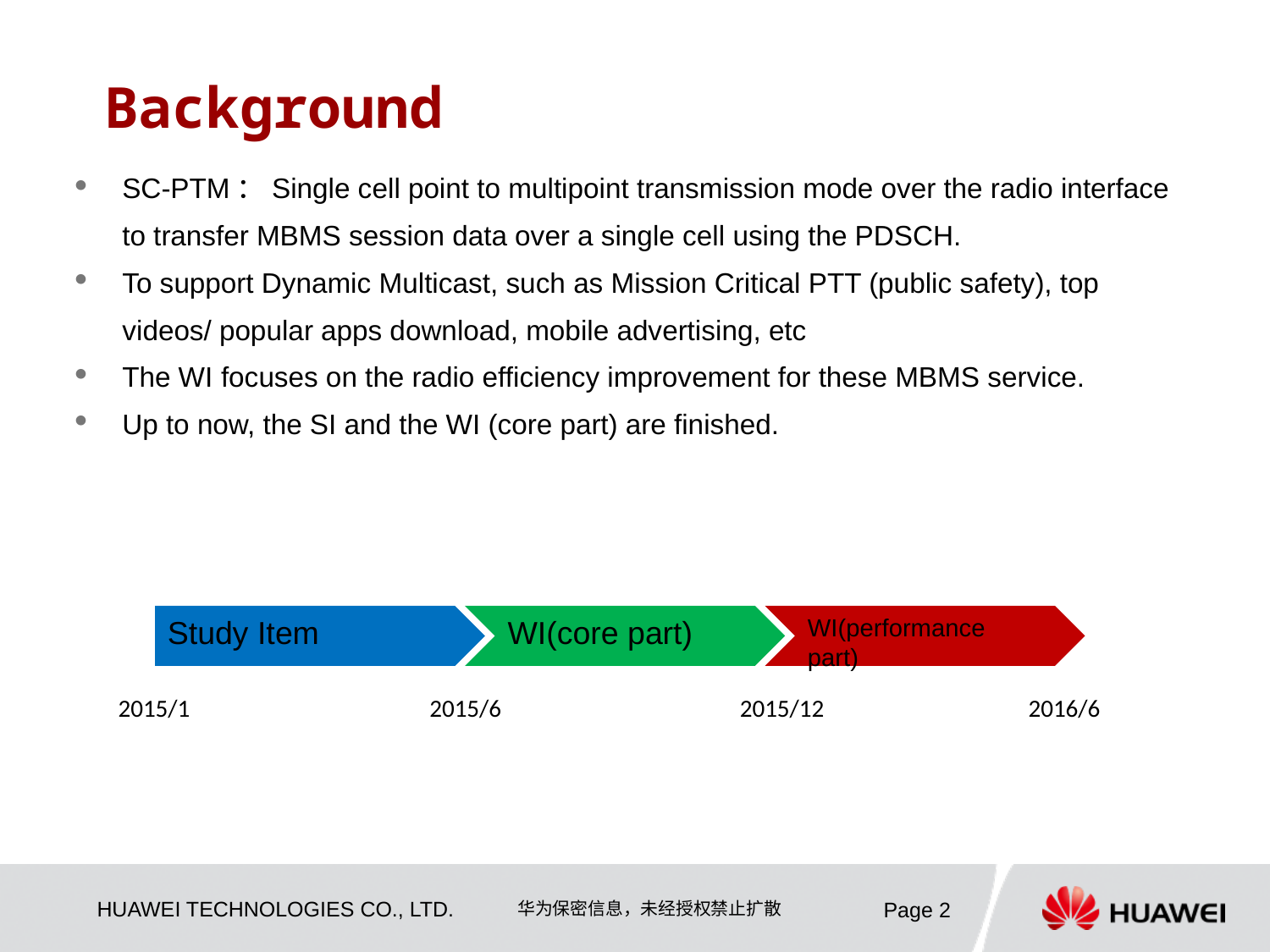

# Background
SC-PTM：Single cell point to multipoint transmission mode over the radio interface to transfer MBMS session data over a single cell using the PDSCH.
To support Dynamic Multicast, such as Mission Critical PTT (public safety), top videos/ popular apps download, mobile advertising, etc
The WI focuses on the radio efficiency improvement for these MBMS service.
Up to now, the SI and the WI (core part) are finished.

Study Item
WI(core part)
WI(performance part)
2015/1
2015/6
2015/12
2016/6